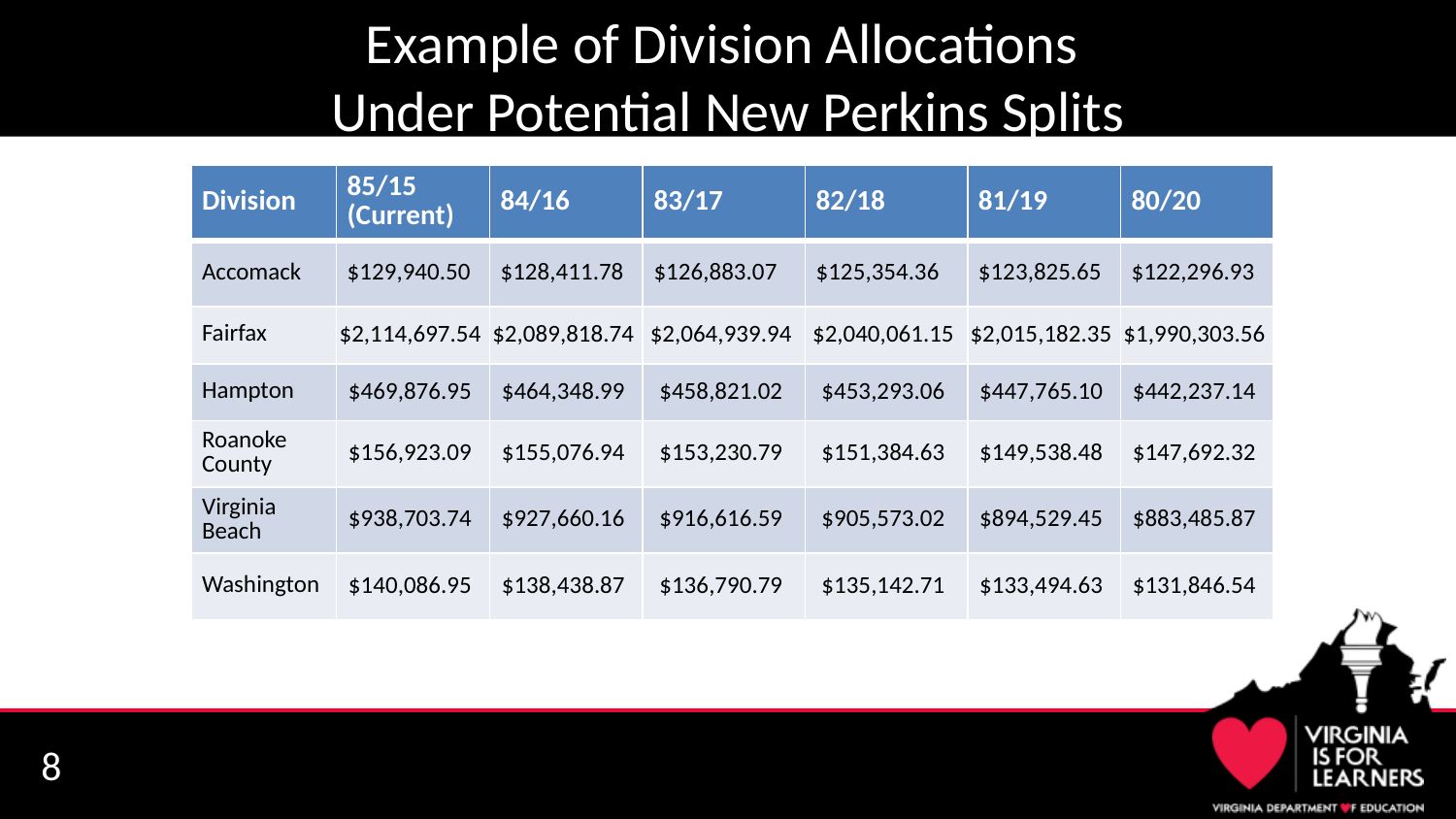

# Example of Division Allocations Under Potential New Perkins Splits
| Division | 85/15 (Current) | 84/16 | 83/17 | 82/18 | 81/19 | 80/20 |
| --- | --- | --- | --- | --- | --- | --- |
| Accomack | $129,940.50 | $128,411.78 | $126,883.07 | $125,354.36 | $123,825.65 | $122,296.93 |
| Fairfax | $2,114,697.54 | $2,089,818.74 | $2,064,939.94 | $2,040,061.15 | $2,015,182.35 | $1,990,303.56 |
| Hampton | $469,876.95 | $464,348.99 | $458,821.02 | $453,293.06 | $447,765.10 | $442,237.14 |
| Roanoke County | $156,923.09 | $155,076.94 | $153,230.79 | $151,384.63 | $149,538.48 | $147,692.32 |
| Virginia Beach | $938,703.74 | $927,660.16 | $916,616.59 | $905,573.02 | $894,529.45 | $883,485.87 |
| Washington | $140,086.95 | $138,438.87 | $136,790.79 | $135,142.71 | $133,494.63 | $131,846.54 |